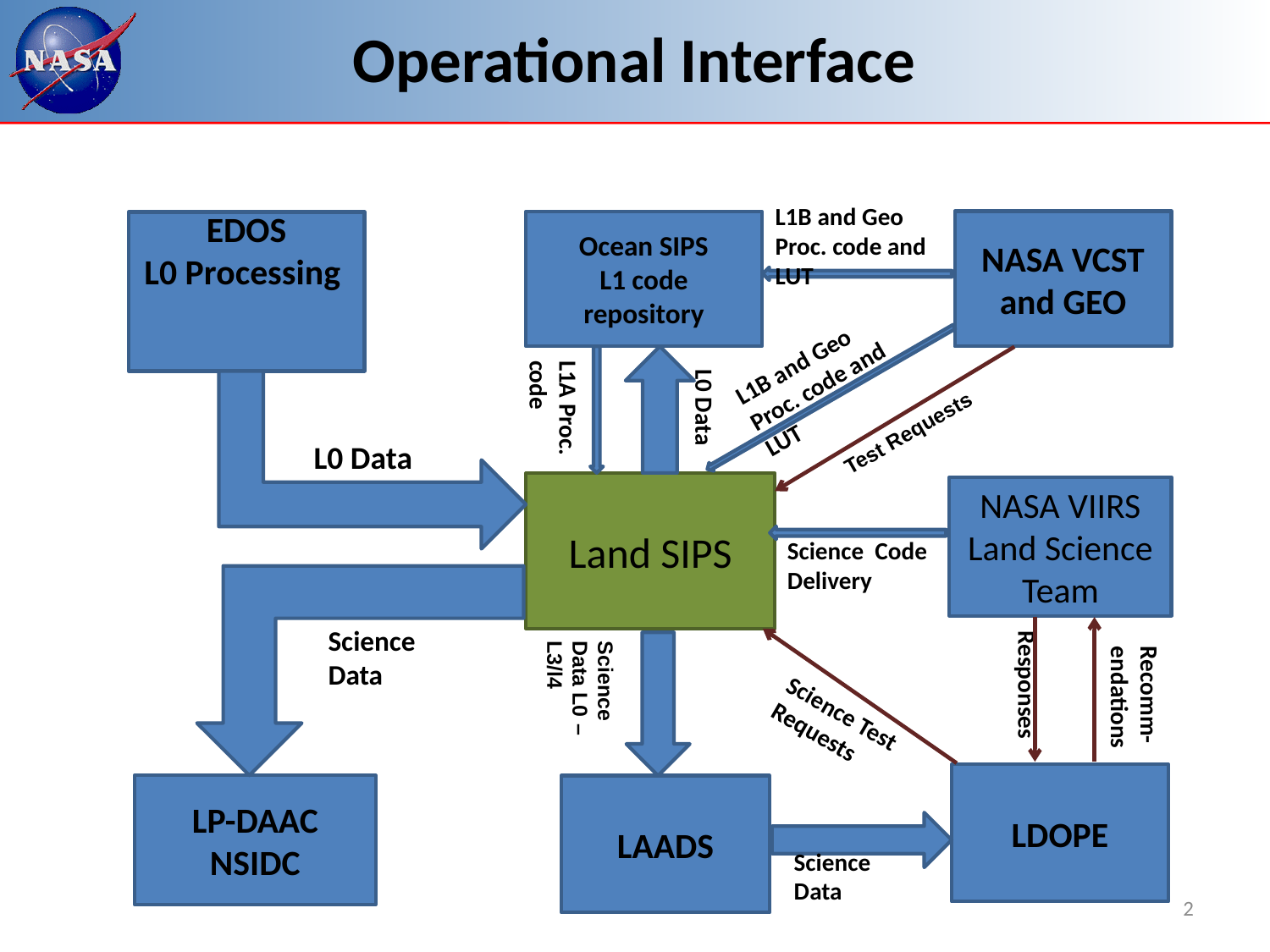

# Operational Interface

L1B and Geo Proc. code and LUT
NASA VCST and GEO
Ocean SIPS
L1 code repository
EDOS
L0 Processing

L1B and Geo Proc. code and LUT

L1A Proc. code
L0 Data

Test Requests
L0 Data
Land SIPS
NASA VIIRS Land Science Team

Science  Code Delivery

Science Test Requests
Science Data
Responses

Recomm-
endations
Science Data L0 – L3/l4
LDOPE
LP-DAAC
NSIDC
LAADS

Science Data
2